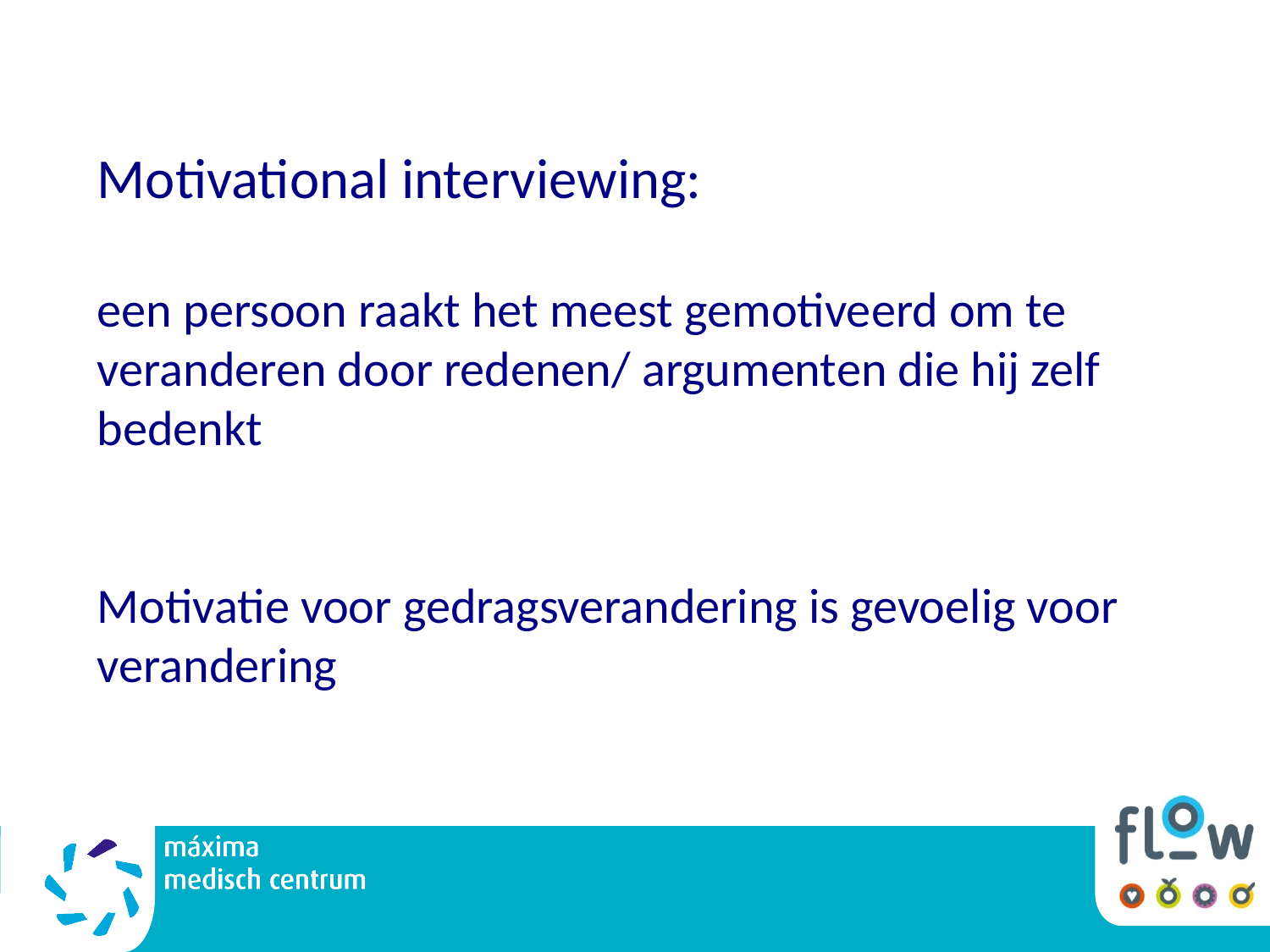

Motivational interviewing:

een persoon raakt het meest gemotiveerd om te veranderen door redenen/ argumenten die hij zelf bedenkt
Motivatie voor gedragsverandering is gevoelig voor verandering